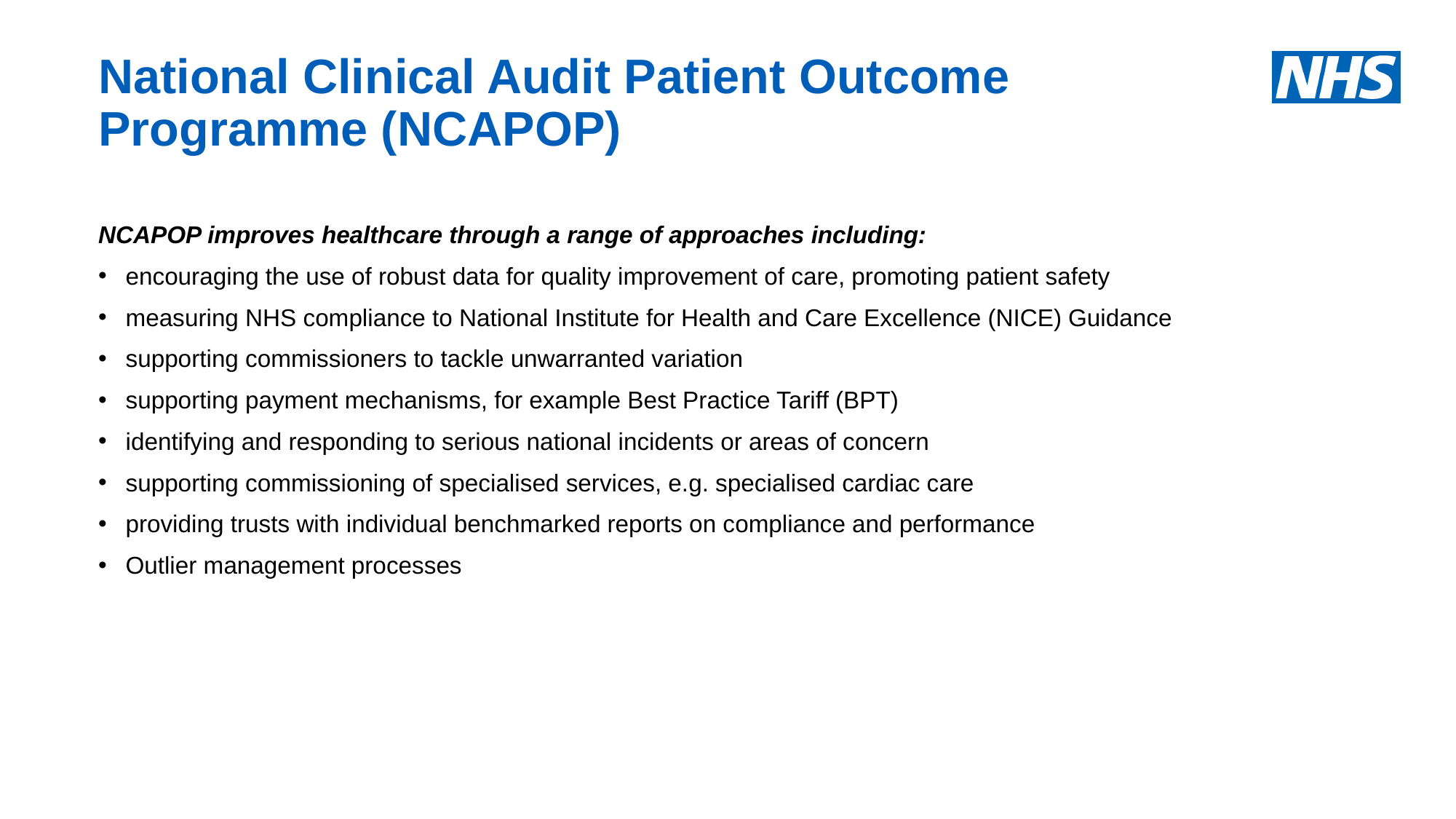

# National Clinical Audit Patient Outcome Programme (NCAPOP)
NCAPOP improves healthcare through a range of approaches including:
encouraging the use of robust data for quality improvement of care, promoting patient safety
measuring NHS compliance to National Institute for Health and Care Excellence (NICE) Guidance
supporting commissioners to tackle unwarranted variation
supporting payment mechanisms, for example Best Practice Tariff (BPT)
identifying and responding to serious national incidents or areas of concern
supporting commissioning of specialised services, e.g. specialised cardiac care
providing trusts with individual benchmarked reports on compliance and performance
Outlier management processes